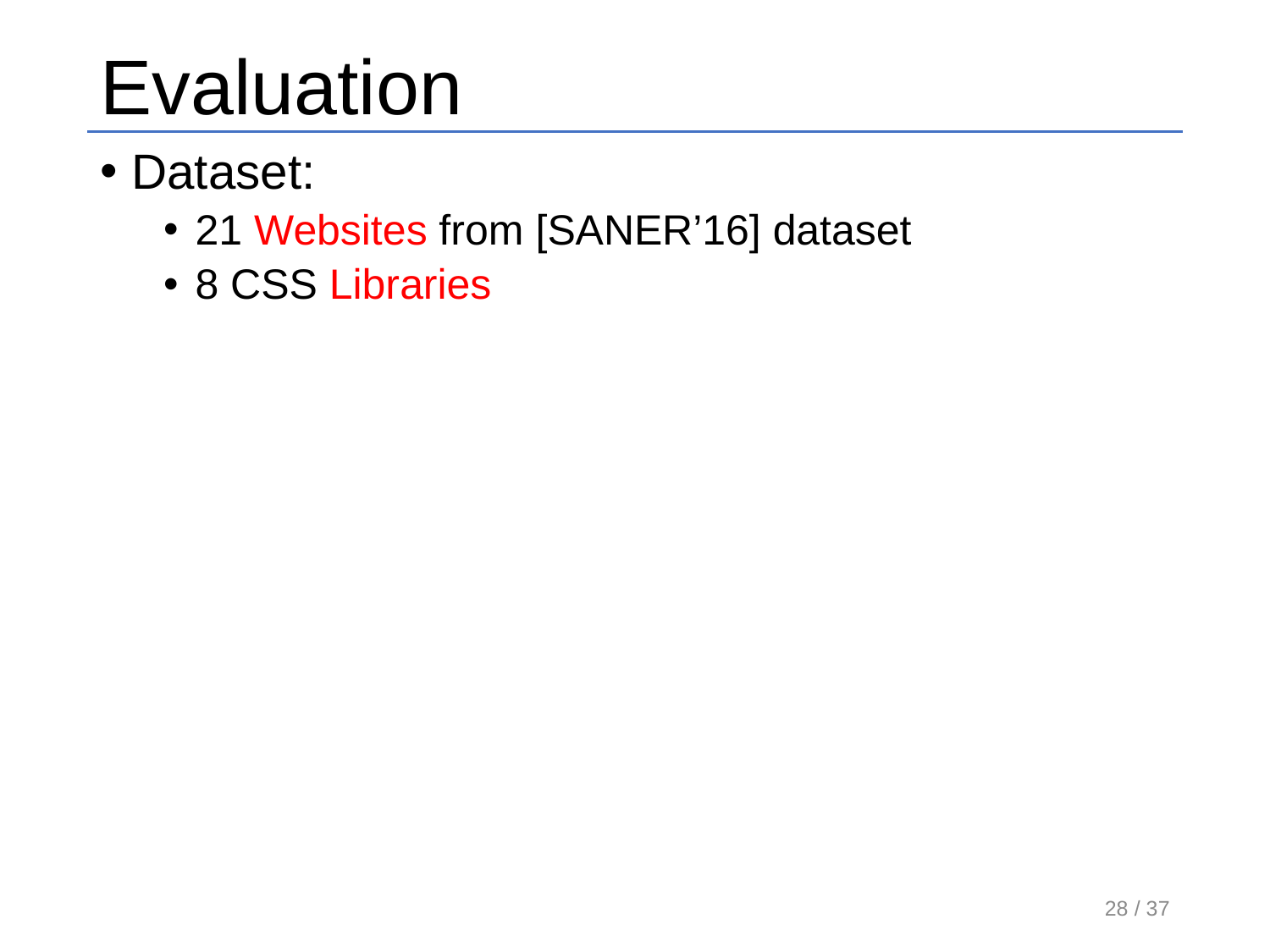

# Evaluation
Dataset:
21 Websites from [SANER’16] dataset
8 CSS Libraries

For every pair of matching style rules (S, S’) defined in C
and C’, respectively, style-map(S) == style-map(S’).
style-map(S) : what styles are assigned
to an individual style property
28 / 37